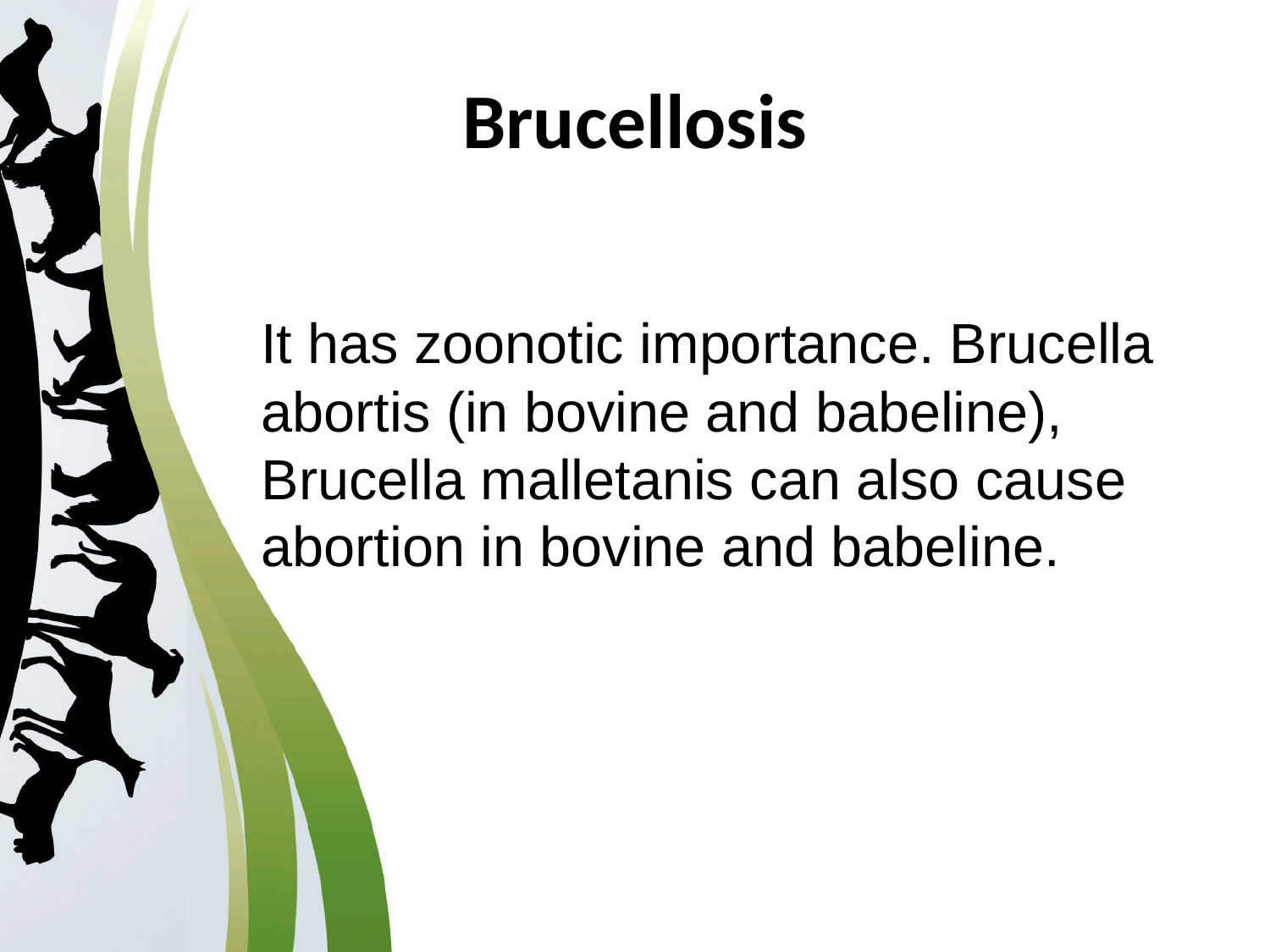

# Brucellosis

   It has zoonotic importance. Brucella abortis (in bovine and babeline), Brucella malletanis can also cause abortion in bovine and babeline.